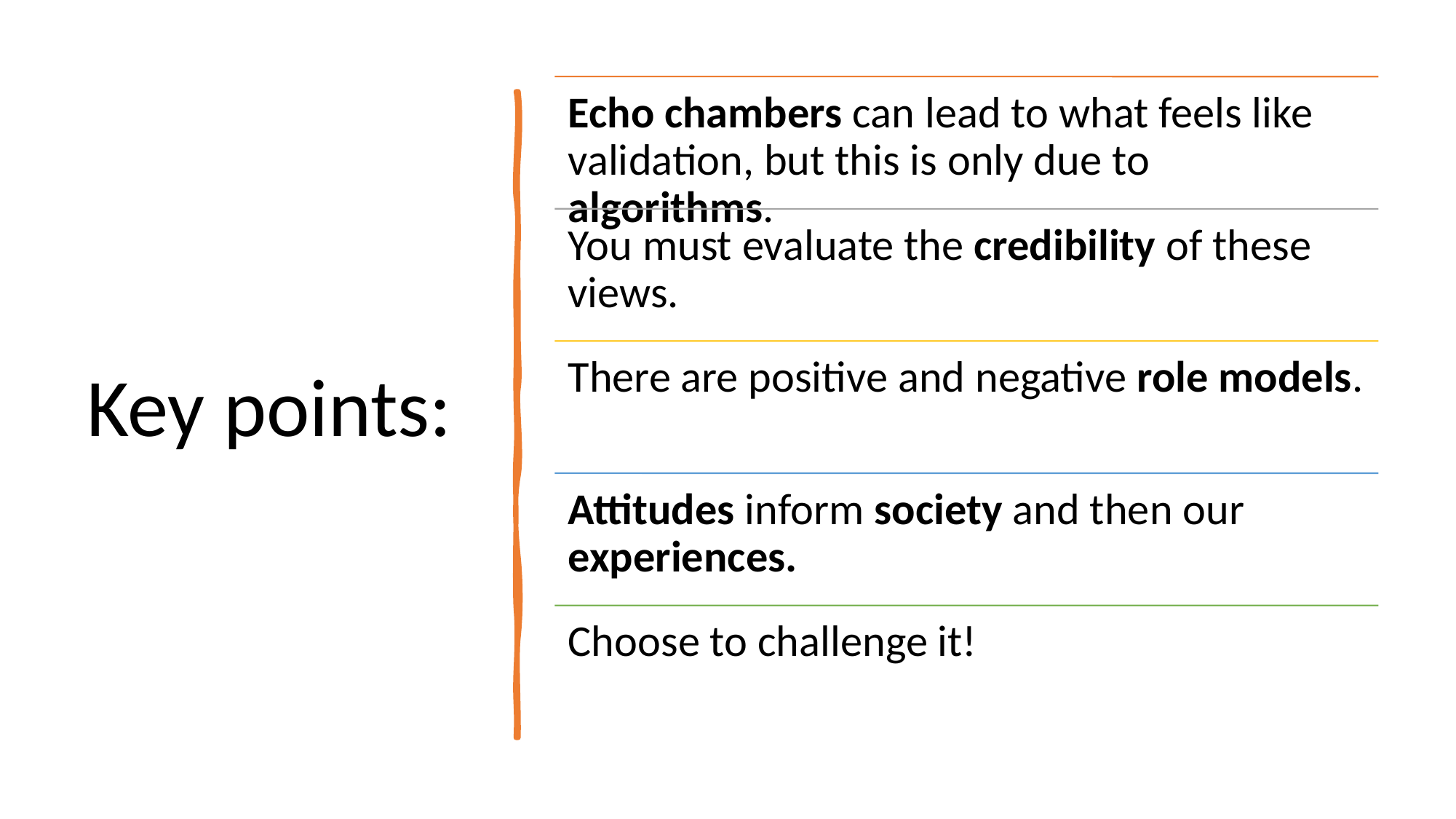

Echo chambers can lead to what feels like validation, but this is only due to algorithms.
You must evaluate the credibility of these views.
There are positive and negative role models.
Attitudes inform society and then our experiences.
Choose to challenge it!
# Key points: